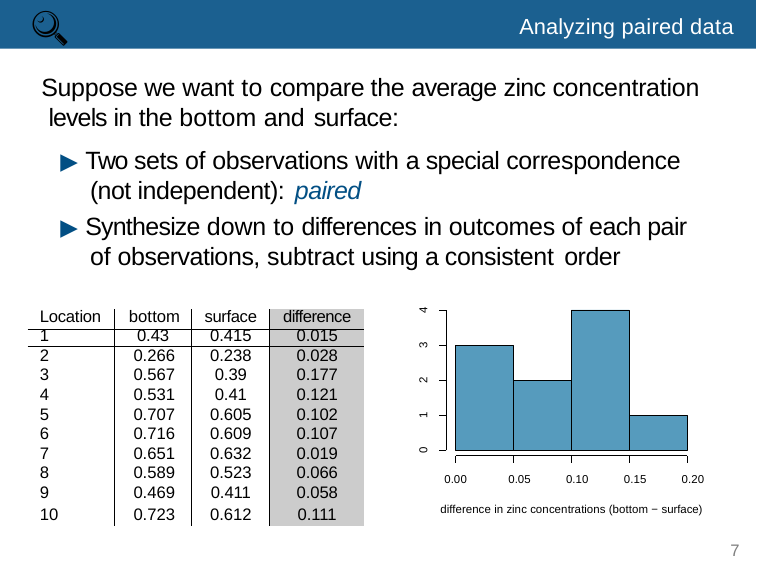

🔍
# Analyzing paired data
Suppose we want to compare the average zinc concentration  levels in the bottom and surface:
▶ Two sets of observations with a special correspondence  (not independent): paired
▶ Synthesize down to differences in outcomes of each pair  of observations, subtract using a consistent order
4
| Location | bottom | surface | difference |
| --- | --- | --- | --- |
| 1 | 0.43 | 0.415 | 0.015 |
| 2 | 0.266 | 0.238 | 0.028 |
| 3 | 0.567 | 0.39 | 0.177 |
| 4 | 0.531 | 0.41 | 0.121 |
| 5 | 0.707 | 0.605 | 0.102 |
| 6 | 0.716 | 0.609 | 0.107 |
| 7 | 0.651 | 0.632 | 0.019 |
| 8 | 0.589 | 0.523 | 0.066 |
| 9 | 0.469 | 0.411 | 0.058 |
| 10 | 0.723 | 0.612 | 0.111 |

3

2

1

0

0.00	0.05	0.10	0.15	0.20

difference in zinc concentrations (bottom − surface)
7